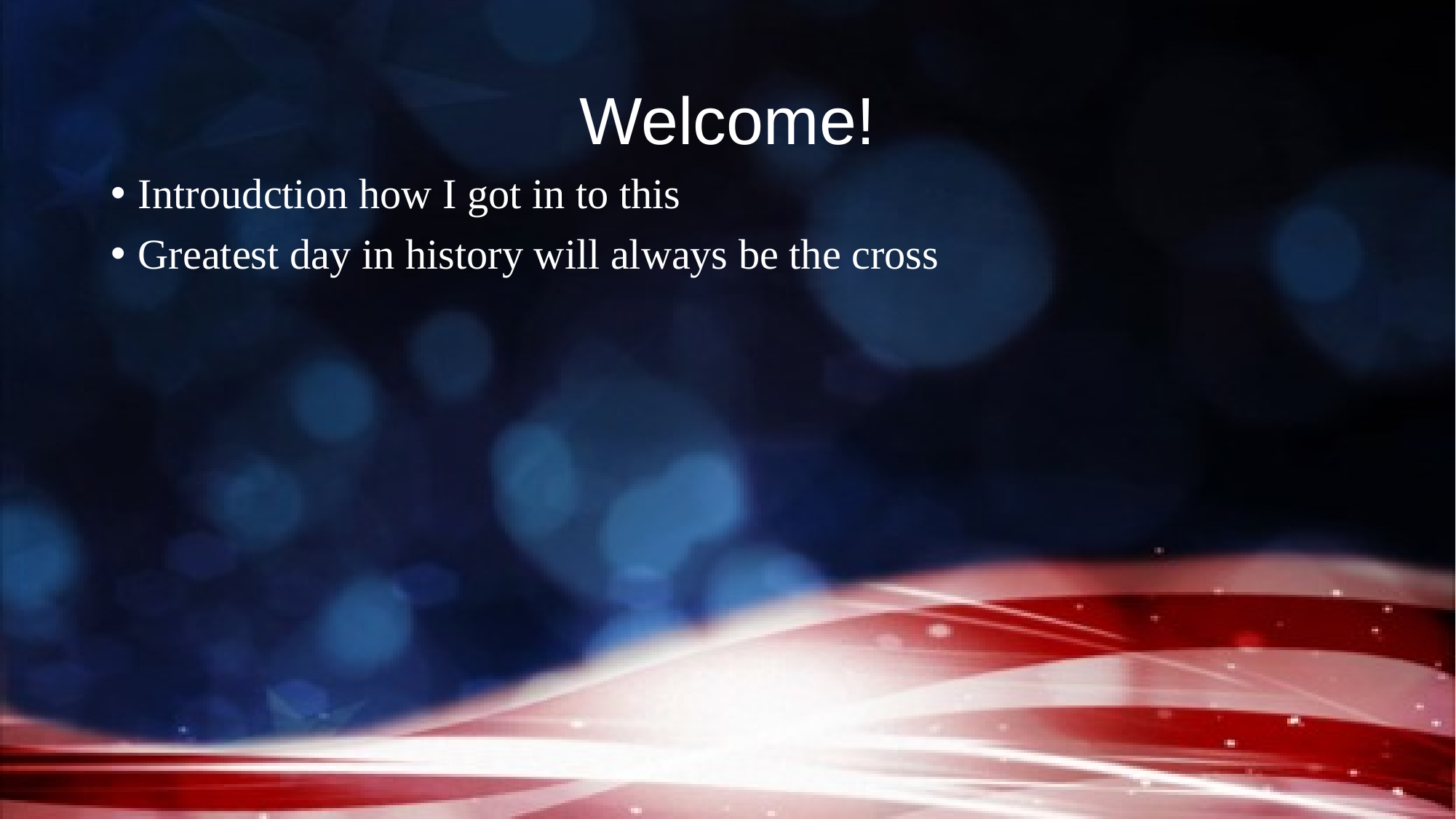

# Welcome!
Introudction how I got in to this
Greatest day in history will always be the cross